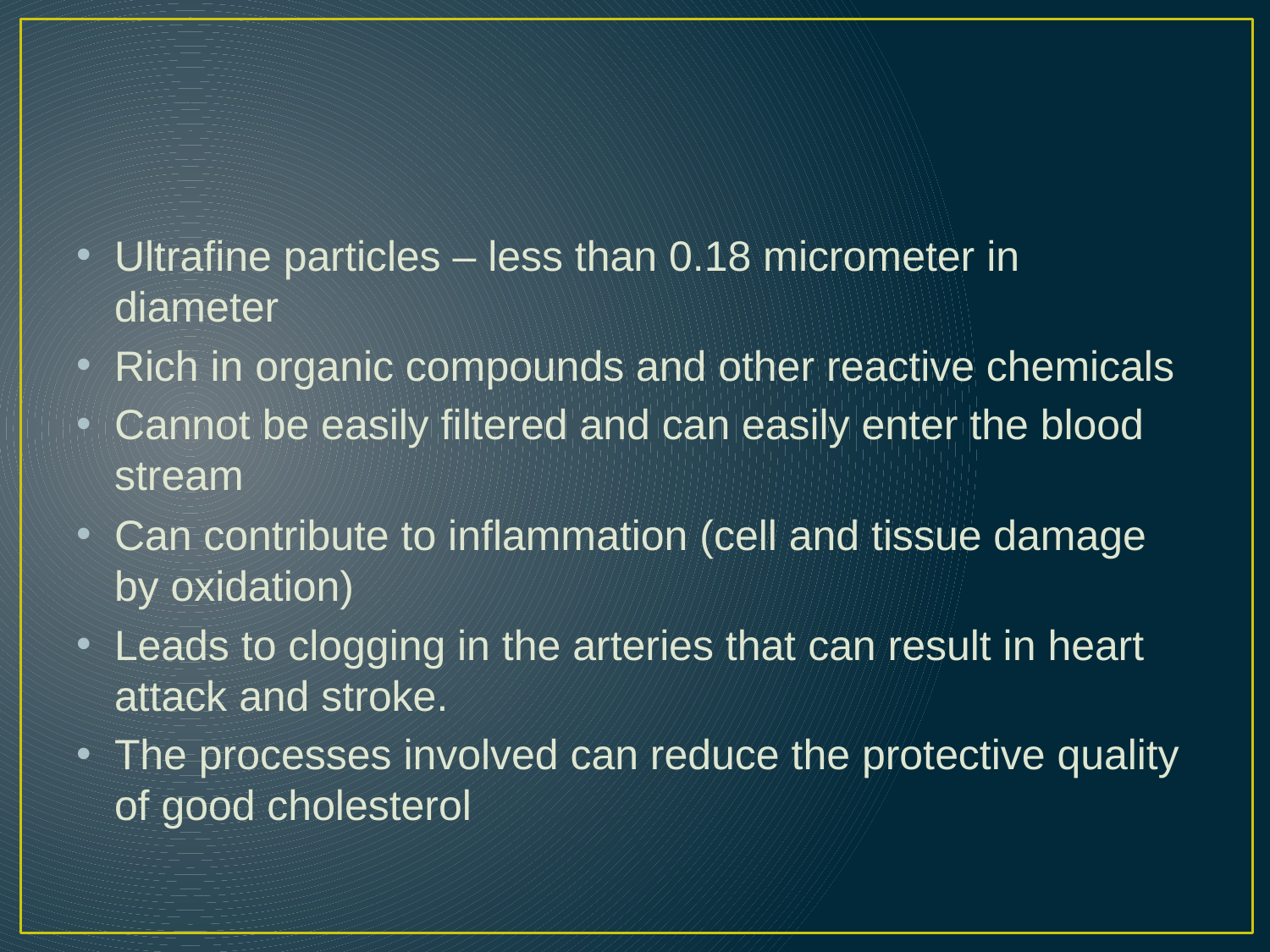

#
Ultrafine particles – less than 0.18 micrometer in diameter
Rich in organic compounds and other reactive chemicals
Cannot be easily filtered and can easily enter the blood stream
Can contribute to inflammation (cell and tissue damage by oxidation)
Leads to clogging in the arteries that can result in heart attack and stroke.
The processes involved can reduce the protective quality of good cholesterol